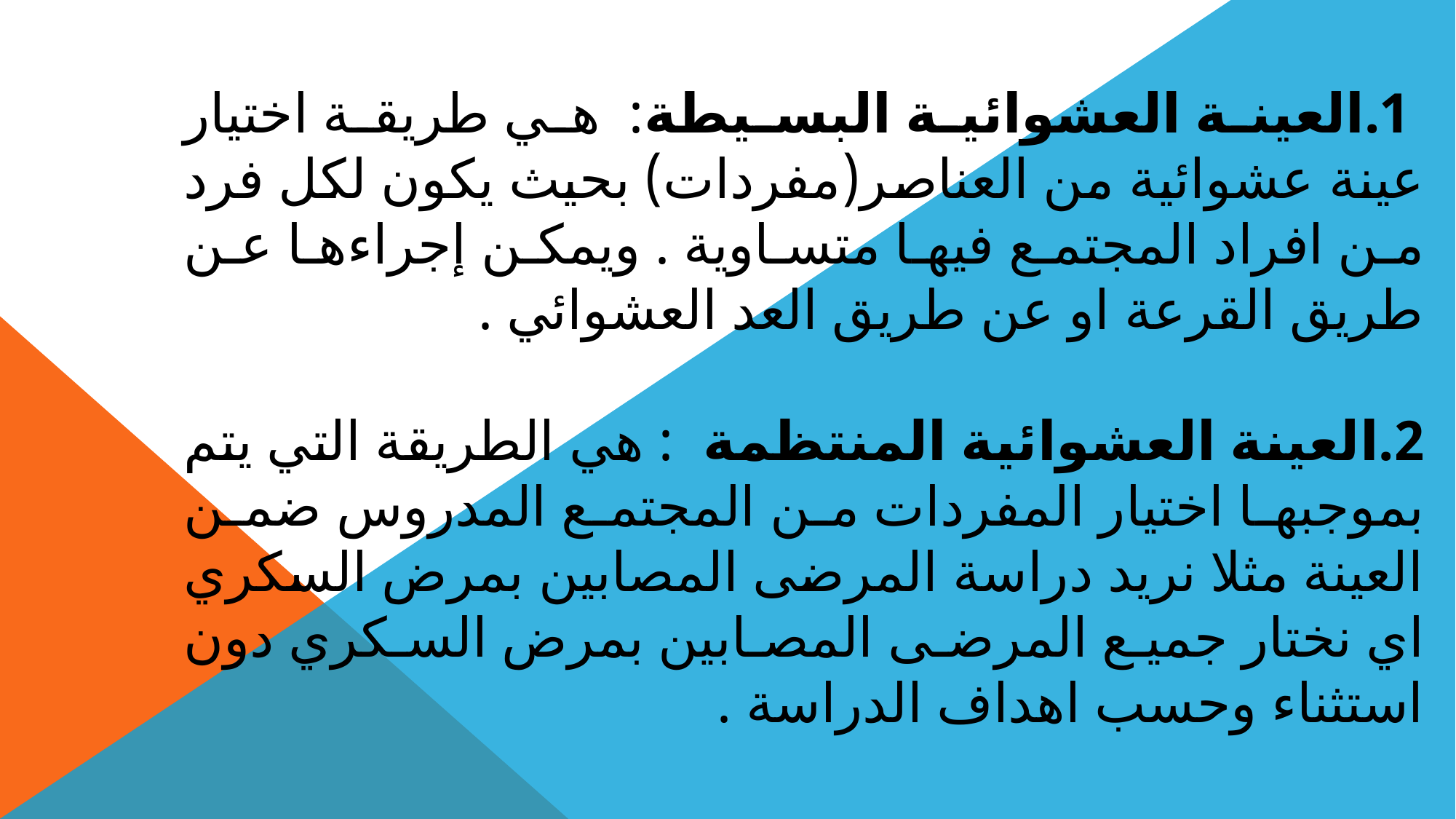

1.العينة العشوائية البسيطة:  هي طريقة اختيار عينة عشوائية من العناصر(مفردات) بحيث يكون لكل فرد من افراد المجتمع فيها متساوية . ويمكن إجراءها عن طريق القرعة او عن طريق العد العشوائي .

2.العينة العشوائية المنتظمة  : هي الطريقة التي يتم بموجبها اختيار المفردات من المجتمع المدروس ضمن العينة مثلا نريد دراسة المرضى المصابين بمرض السكري اي نختار جميع المرضى المصابين بمرض السكري دون استثناء وحسب اهداف الدراسة .